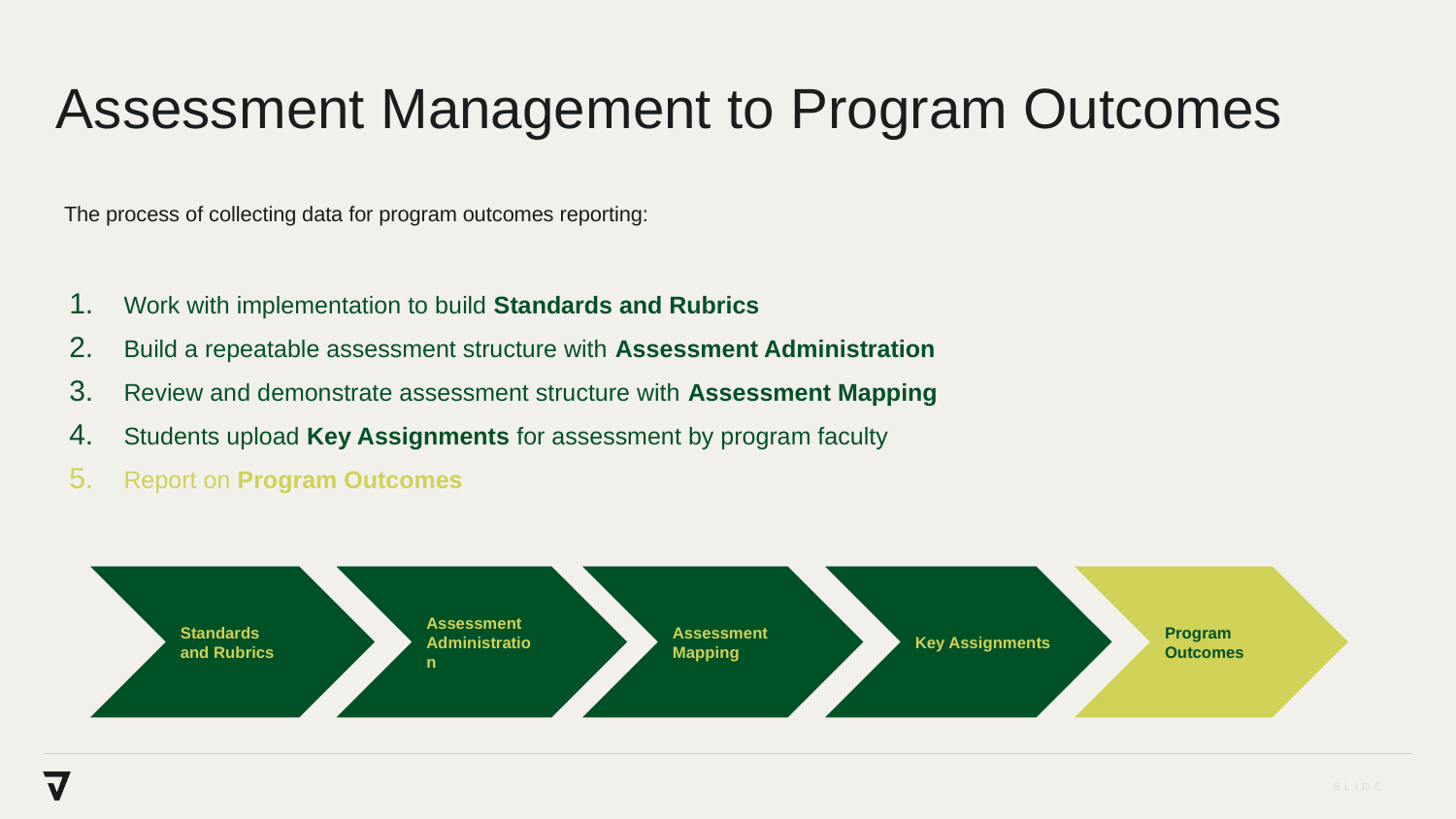

# Assessment Management to Program Outcomes

The process of collecting data for program outcomes reporting:
Work with implementation to build Standards and Rubrics
Build a repeatable assessment structure with Assessment Administration
Review and demonstrate assessment structure with Assessment Mapping
Students upload Key Assignments for assessment by program faculty
Report on Program Outcomes
Standards and Rubrics
Assessment Administration
Assessment Mapping
Key Assignments
Program Outcomes